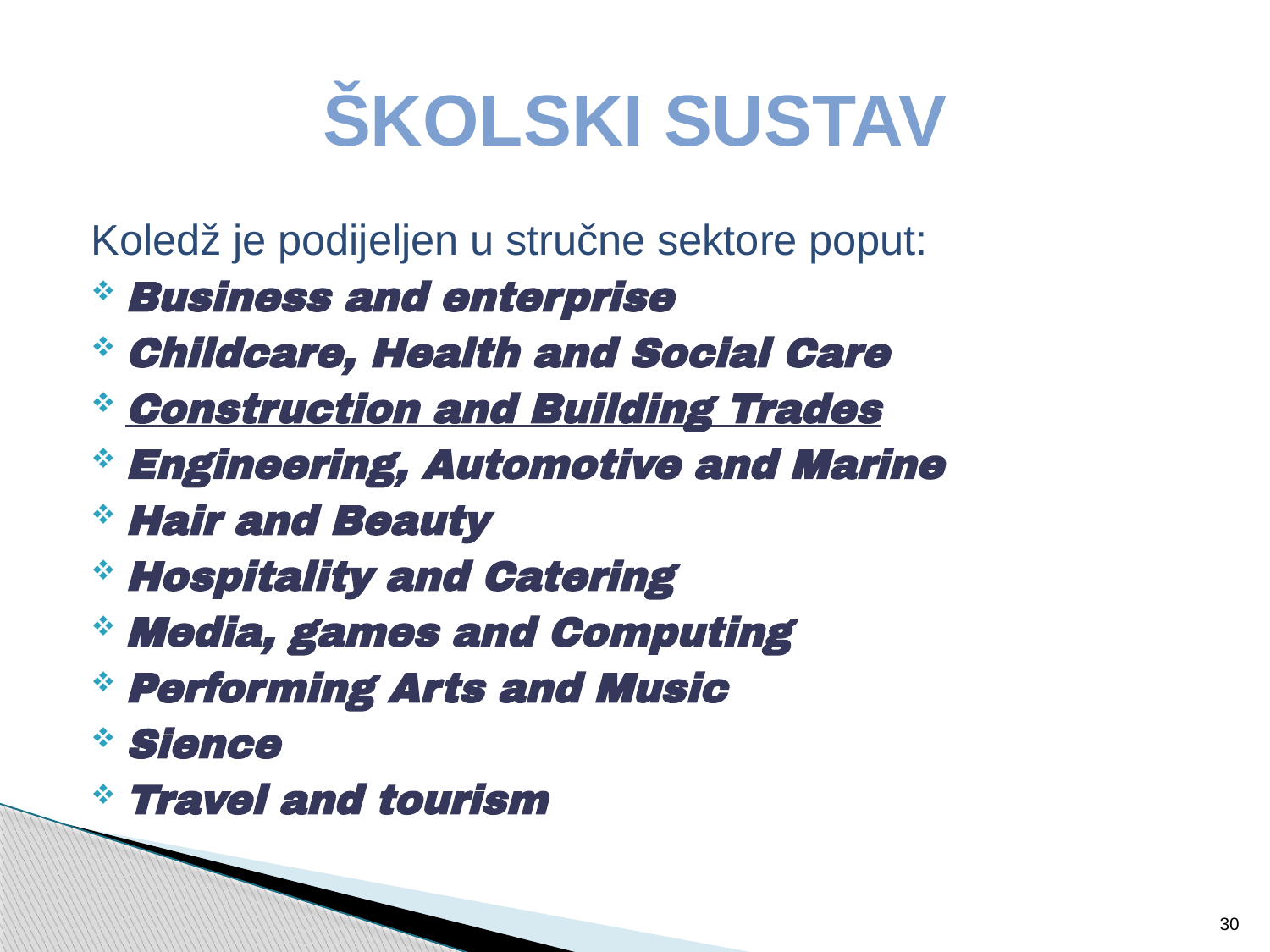

# ŠKOLSKI SUSTAV
Koledž je podijeljen u stručne sektore poput:
Business and enterprise
Childcare, Health and Social Care
Construction and Building Trades
Engineering, Automotive and Marine
Hair and Beauty
Hospitality and Catering
Media, games and Computing
Performing Arts and Music
Sience
Travel and tourism

30